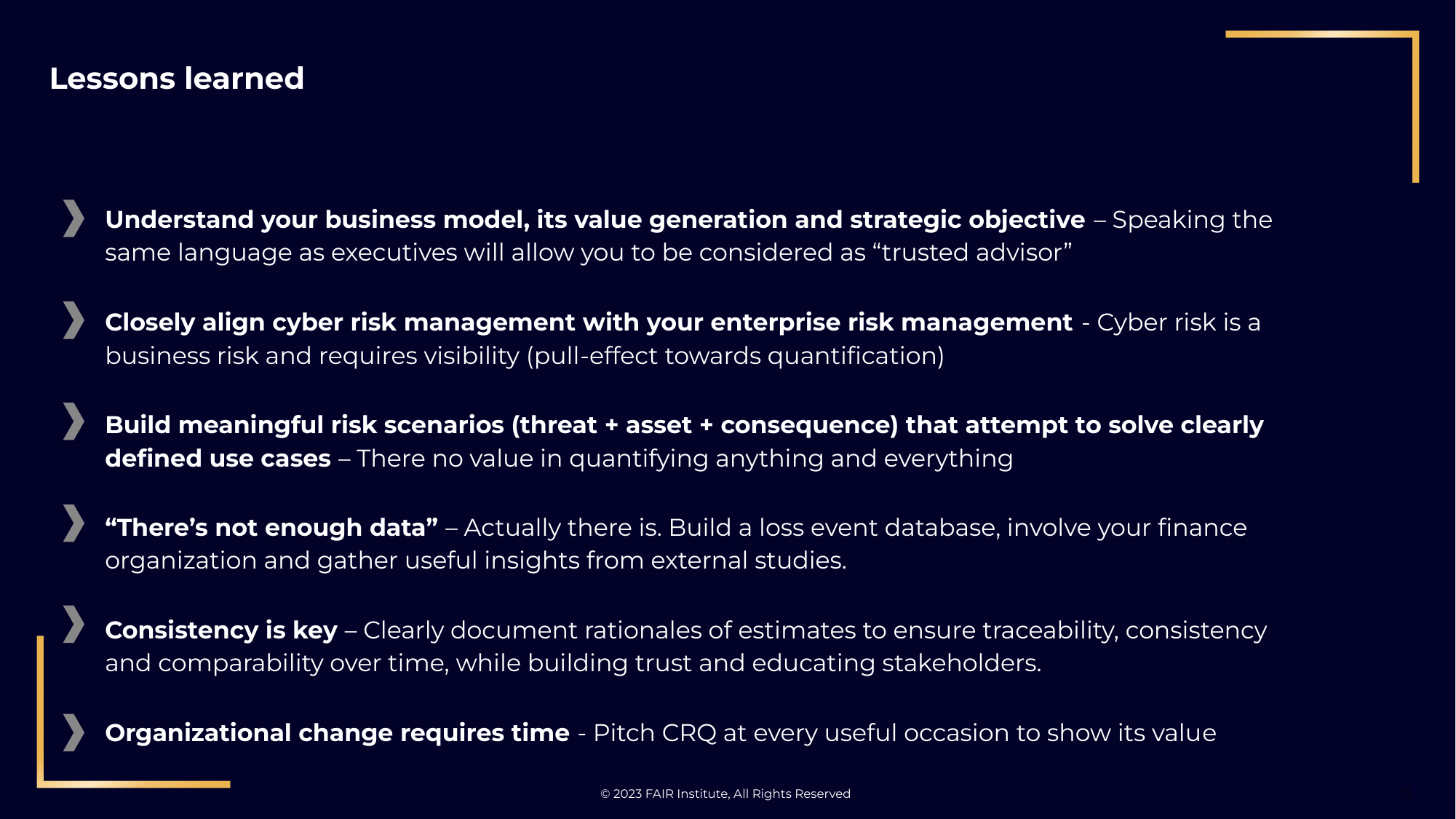

Lessons learned
Understand your business model, its value generation and strategic objective – Speaking the same language as executives will allow you to be considered as “trusted advisor”
Closely align cyber risk management with your enterprise risk management - Cyber risk is a business risk and requires visibility (pull-effect towards quantification)
Build meaningful risk scenarios (threat + asset + consequence) that attempt to solve clearly defined use cases – There no value in quantifying anything and everything
“There’s not enough data” – Actually there is. Build a loss event database, involve your finance organization and gather useful insights from external studies.
Consistency is key – Clearly document rationales of estimates to ensure traceability, consistency and comparability over time, while building trust and educating stakeholders.
Organizational change requires time - Pitch CRQ at every useful occasion to show its value

13